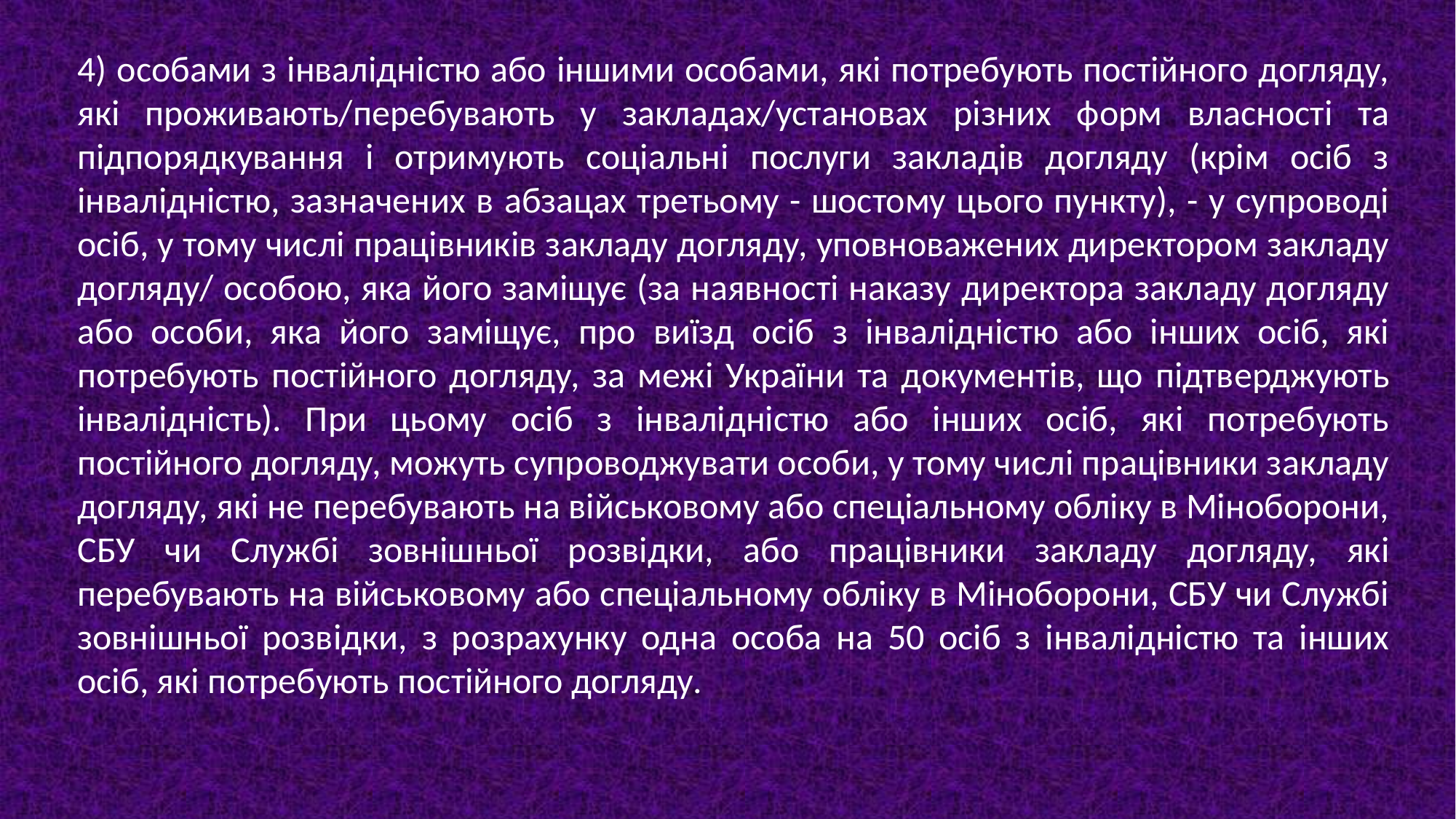

4) особами з інвалідністю або іншими особами, які потребують постійного догляду, які проживають/перебувають у закладах/установах різних форм власності та підпорядкування і отримують соціальні послуги закладів догляду (крім осіб з інвалідністю, зазначених в абзацах третьому - шостому цього пункту), - у супроводі осіб, у тому числі працівників закладу догляду, уповноважених директором закладу догляду/ особою, яка його заміщує (за наявності наказу директора закладу догляду або особи, яка його заміщує, про виїзд осіб з інвалідністю або інших осіб, які потребують постійного догляду, за межі України та документів, що підтверджують інвалідність). При цьому осіб з інвалідністю або інших осіб, які потребують постійного догляду, можуть супроводжувати особи, у тому числі працівники закладу догляду, які не перебувають на військовому або спеціальному обліку в Міноборони, СБУ чи Службі зовнішньої розвідки, або працівники закладу догляду, які перебувають на військовому або спеціальному обліку в Міноборони, СБУ чи Службі зовнішньої розвідки, з розрахунку одна особа на 50 осіб з інвалідністю та інших осіб, які потребують постійного догляду.